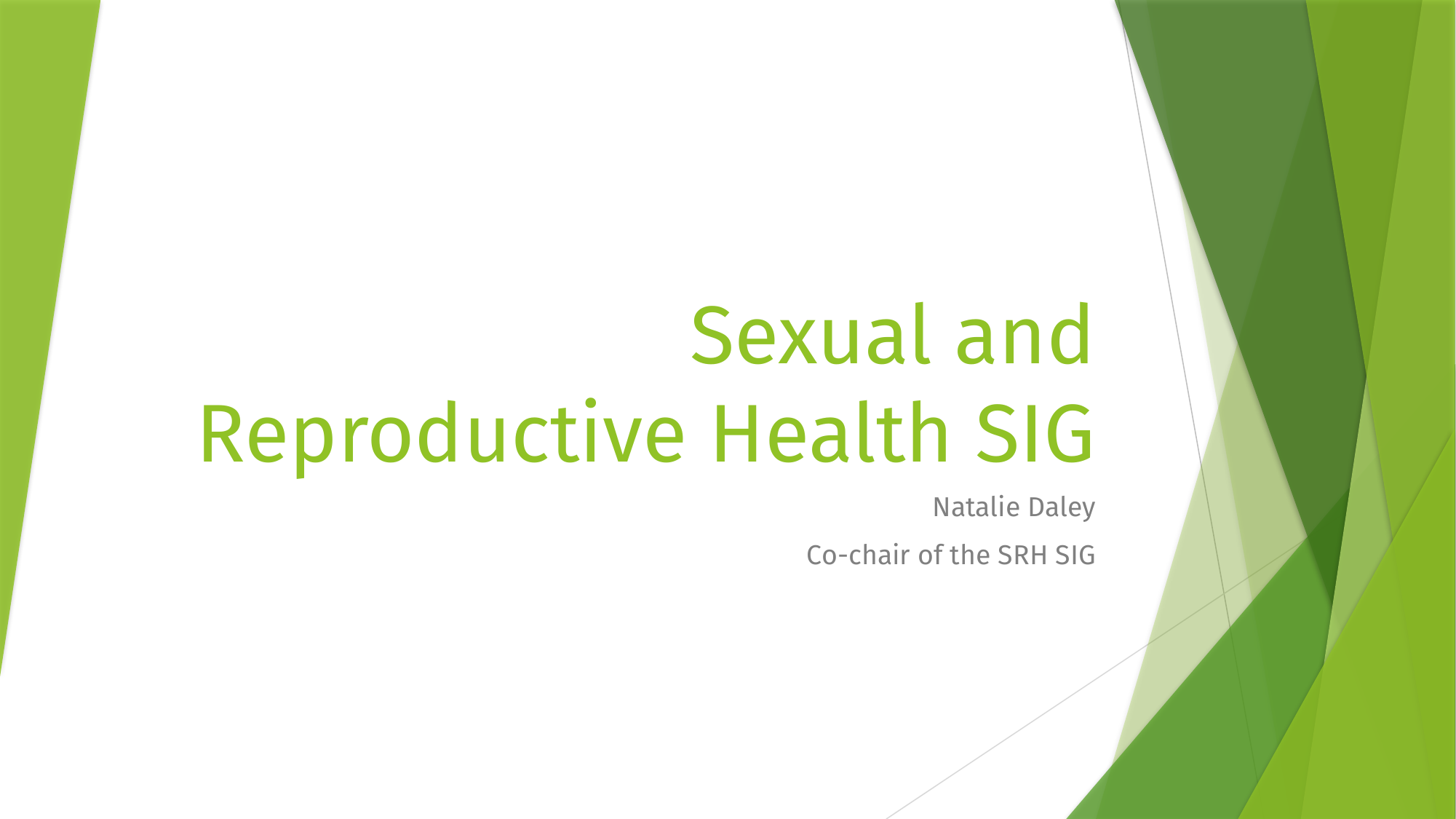

# Sexual and Reproductive Health SIG
Natalie Daley
Co-chair of the SRH SIG